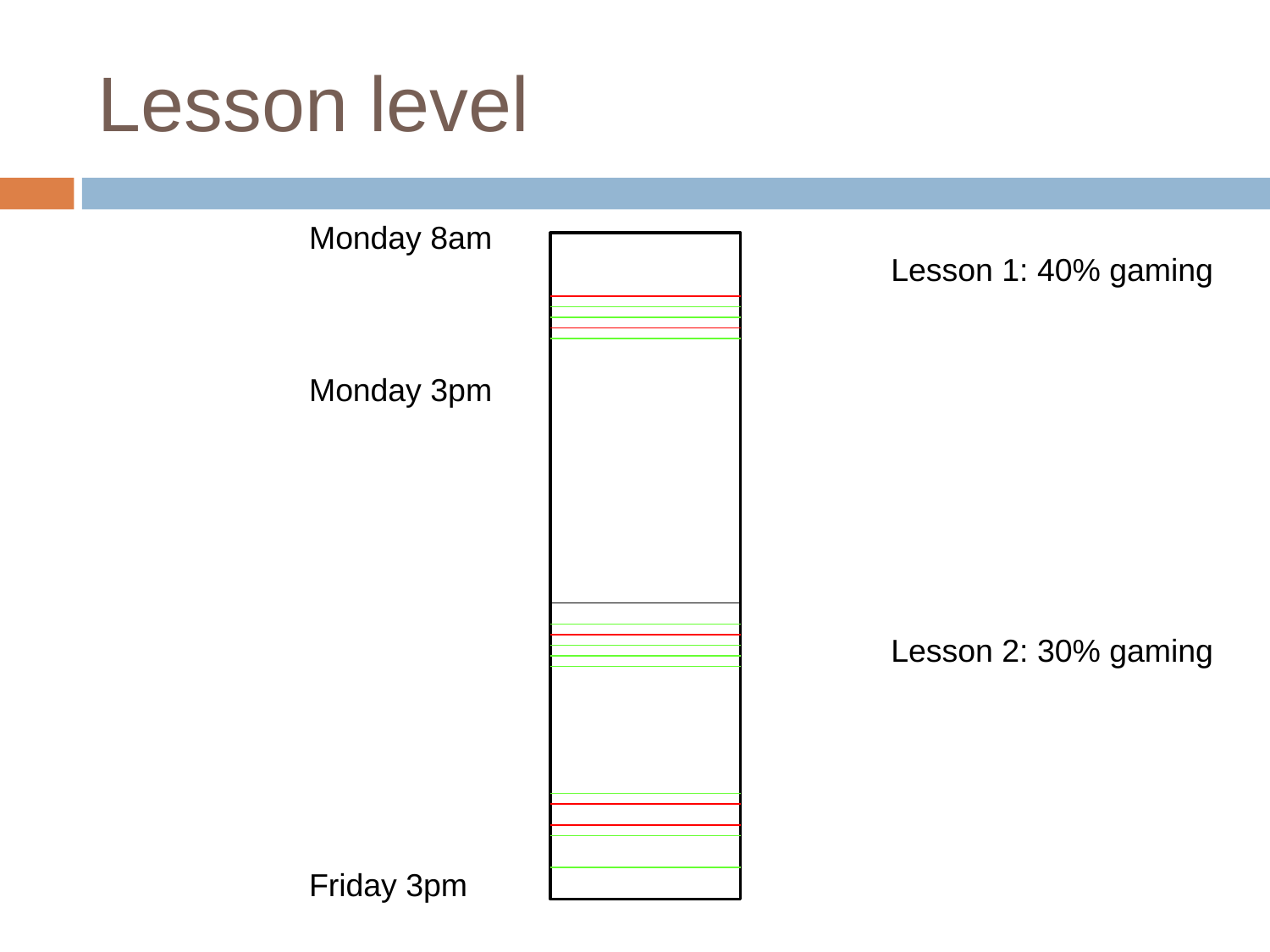

# Lesson level
Monday 8am

Monday 3pm

Friday 3pm

Lesson 1: 40% gaming

Lesson 2: 30% gaming